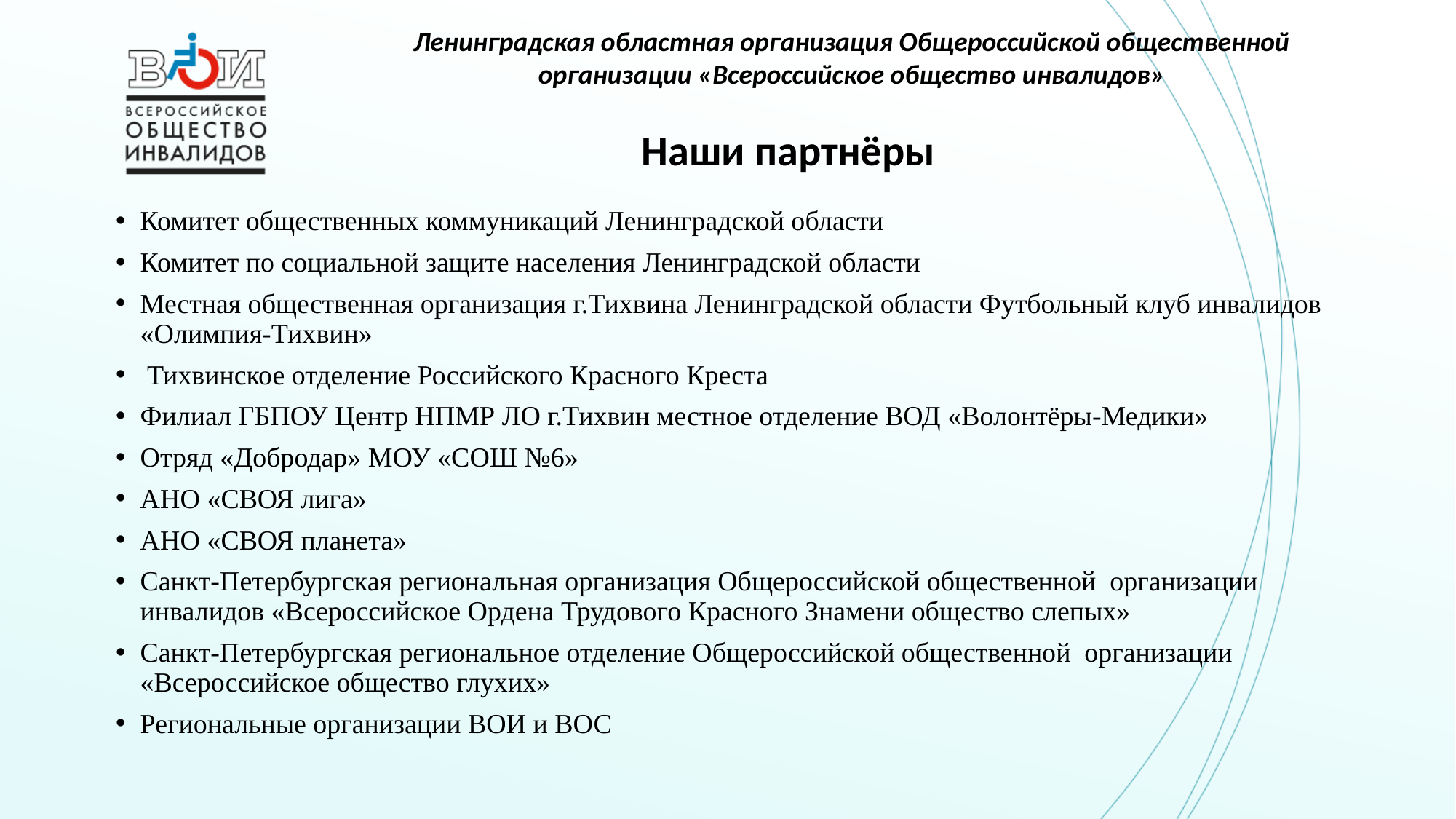

Ленинградская областная организация Общероссийской общественной организации «Всероссийское общество инвалидов»
# Наши партнёры
Комитет общественных коммуникаций Ленинградской области
Комитет по социальной защите населения Ленинградской области
Местная общественная организация г.Тихвина Ленинградской области Футбольный клуб инвалидов «Олимпия-Тихвин»
 Тихвинское отделение Российского Красного Креста
Филиал ГБПОУ Центр НПМР ЛО г.Тихвин местное отделение ВОД «Волонтёры-Медики»
Отряд «Добродар» МОУ «СОШ №6»
АНО «СВОЯ лига»
АНО «СВОЯ планета»
Санкт-Петербургская региональная организация Общероссийской общественной  организации инвалидов «Всероссийское Ордена Трудового Красного Знамени общество слепых»
Санкт-Петербургская региональное отделение Общероссийской общественной  организации «Всероссийское общество глухих»
Региональные организации ВОИ и ВОС